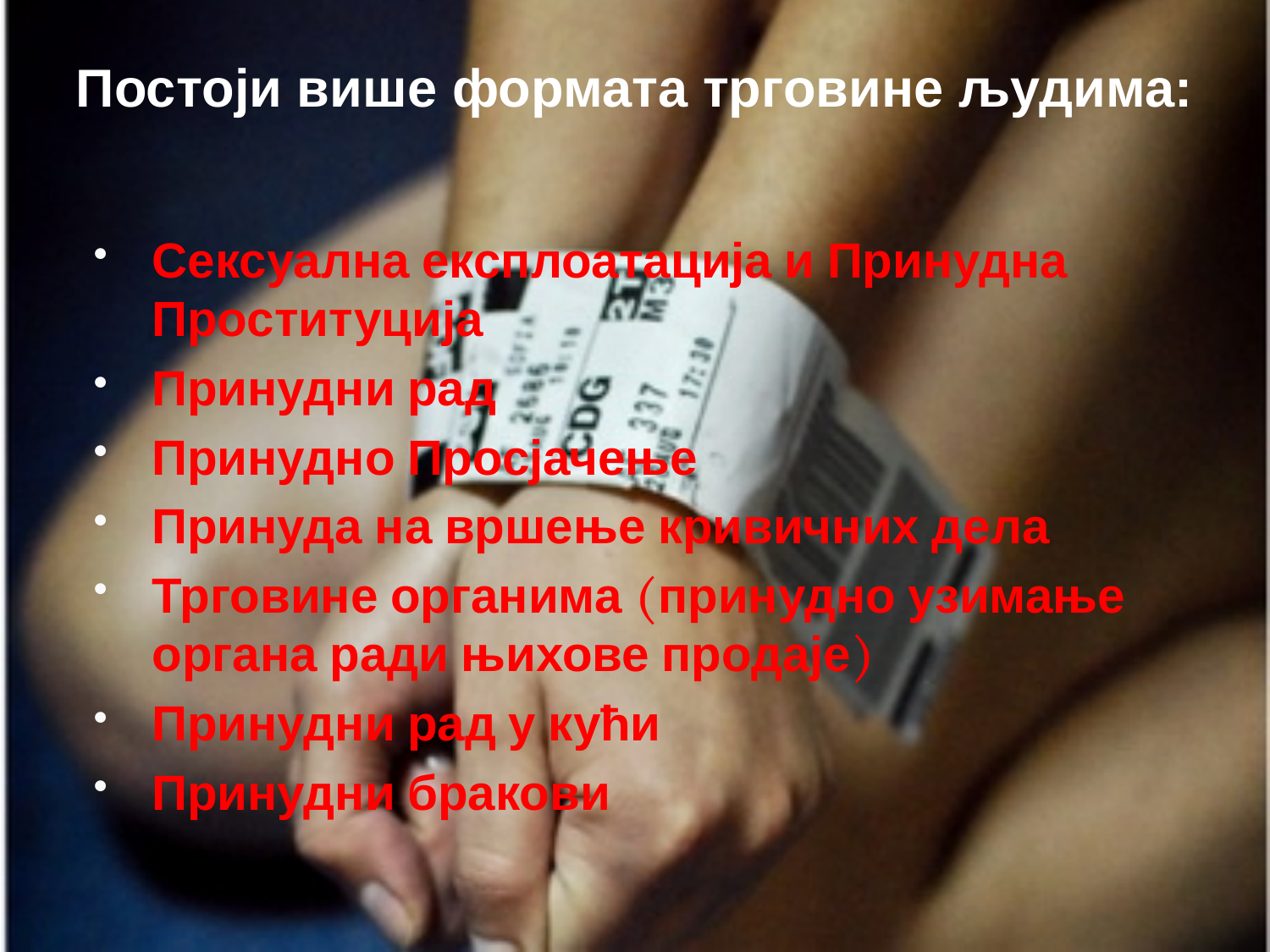

# Постоји више формата трговине људима:
Сексуална експлоатација и Принудна Проституција
Принудни рад
Принудно Просјачење
Принуда на вршење кривичних дела
Трговине органима (принудно узимање органа ради њихове продаје)
Принудни рад у кући
Принудни бракови